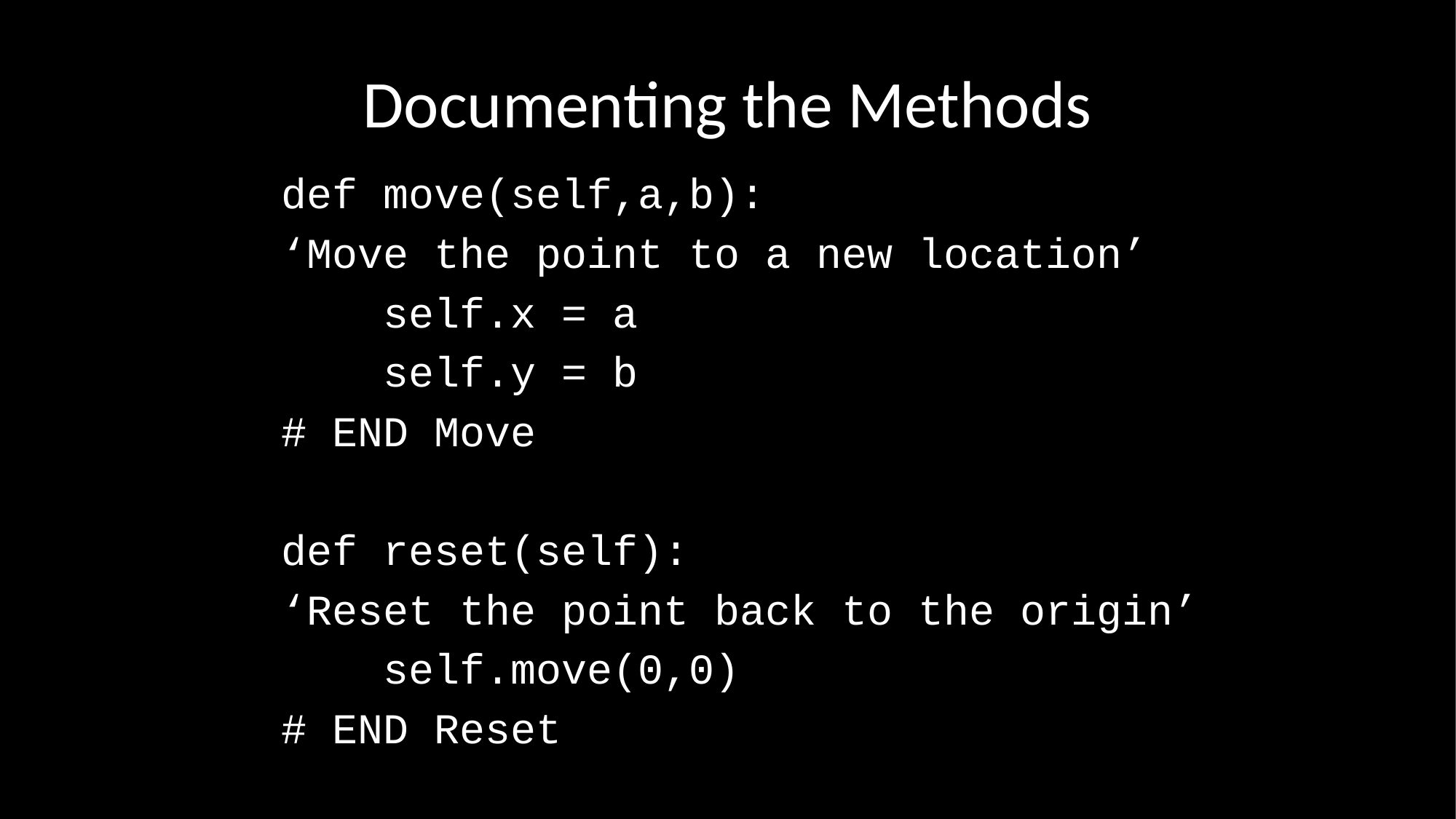

# Documenting the Methods
    def move(self,a,b):
    ‘Move the point to a new location’
        self.x = a
        self.y = b
    # END Move

    def reset(self):
    ‘Reset the point back to the origin’
        self.move(0,0)
    # END Reset